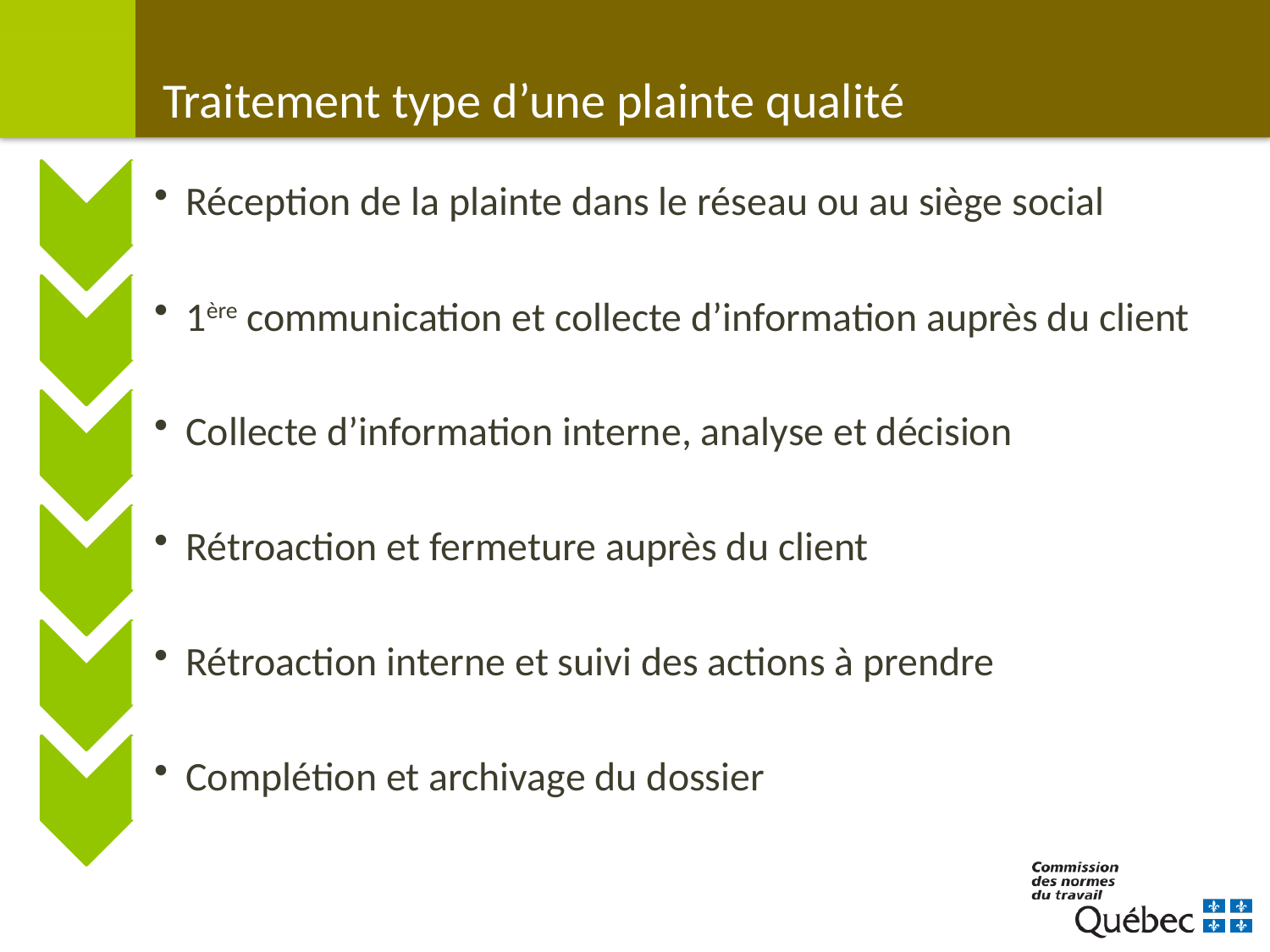

# Traitement type d’une plainte qualité

Réception de la plainte dans le réseau ou au siège social

1ère communication et collecte d’information auprès du client

Collecte d’information interne, analyse et décision

Rétroaction et fermeture auprès du client

Rétroaction interne et suivi des actions à prendre

Complétion et archivage du dossier